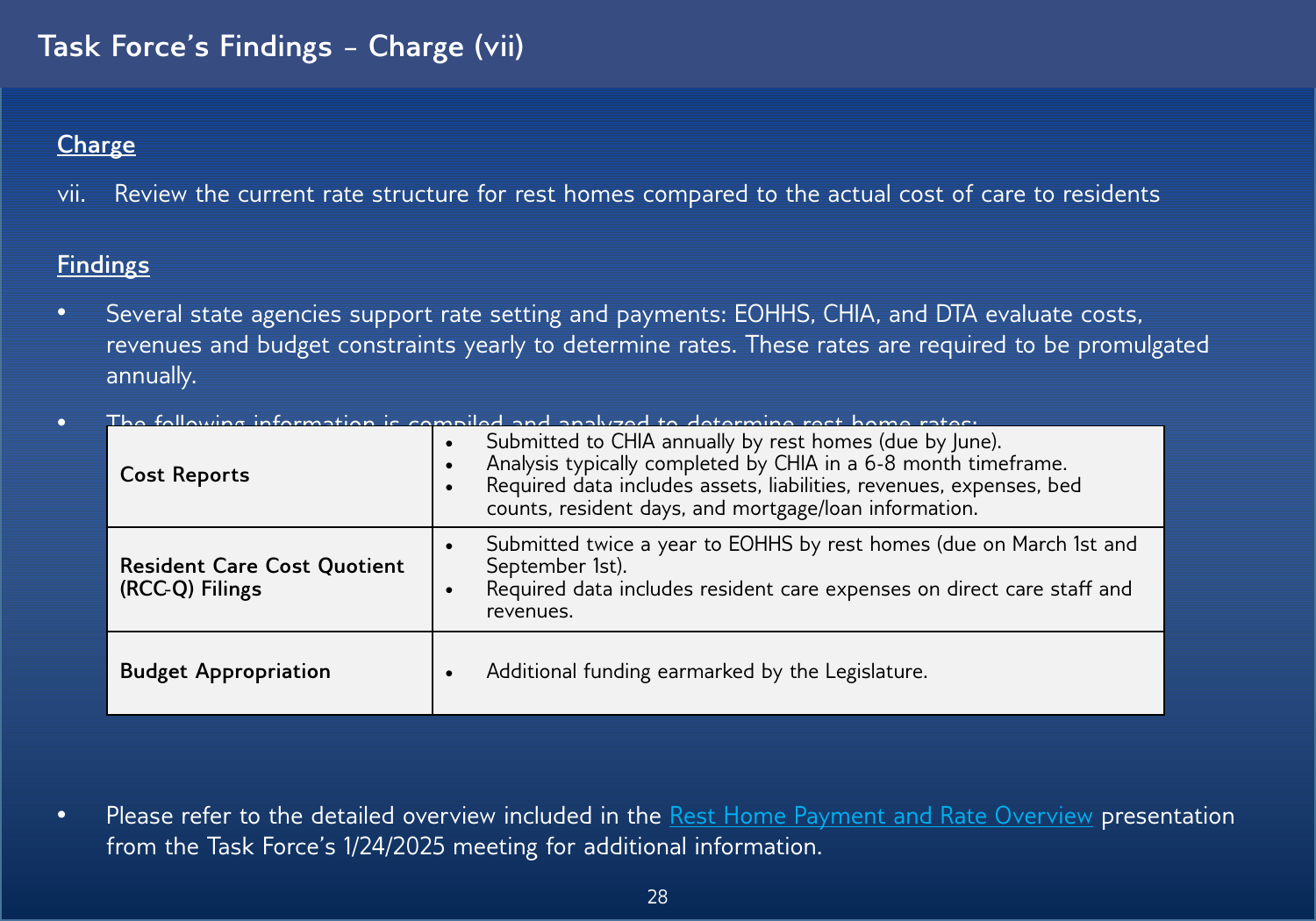

Task Force’s Findings – Charge (vii)
Charge
Review the current rate structure for rest homes compared to the actual cost of care to residents

Findings
Several state agencies support rate setting and payments: EOHHS, CHIA, and DTA evaluate costs, revenues and budget constraints yearly to determine rates. These rates are required to be promulgated annually.
The following information is compiled and analyzed to determine rest home rates:

Please refer to the detailed overview included in the Rest Home Payment and Rate Overview presentation from the Task Force’s 1/24/2025 meeting for additional information.
| Cost Reports | Submitted to CHIA annually by rest homes (due by June). Analysis typically completed by CHIA in a 6-8 month timeframe. Required data includes assets, liabilities, revenues, expenses, bed counts, resident days, and mortgage/loan information. |
| --- | --- |
| Resident Care Cost Quotient (RCC-Q) Filings | Submitted twice a year to EOHHS by rest homes (due on March 1st and September 1st). Required data includes resident care expenses on direct care staff and revenues. |
| Budget Appropriation | Additional funding earmarked by the Legislature. |
28